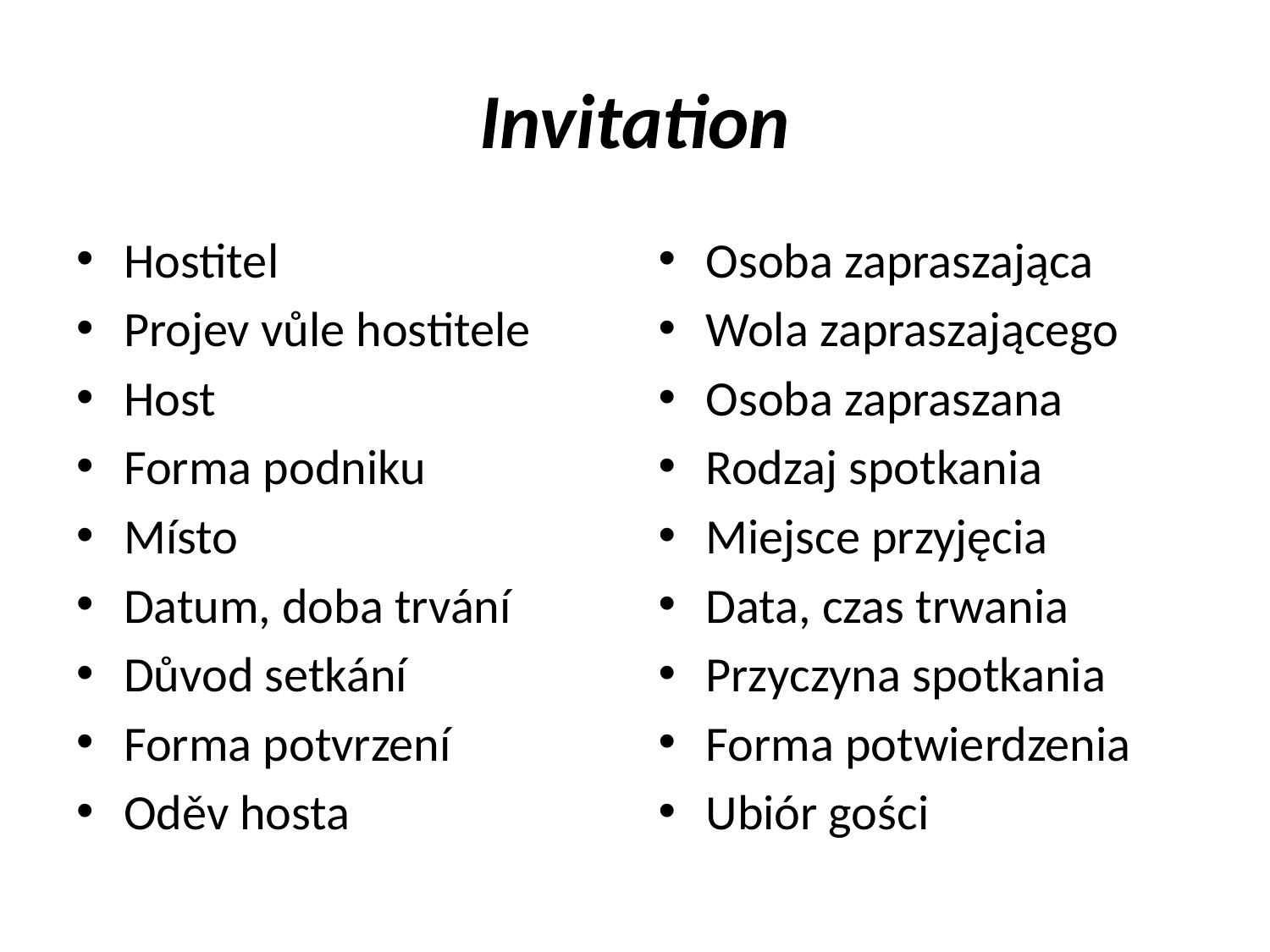

# Invitation
Hostitel
Projev vůle hostitele
Host
Forma podniku
Místo
Datum, doba trvání
Důvod setkání
Forma potvrzení
Oděv hosta

Osoba zapraszająca
Wola zapraszającego
Osoba zapraszana
Rodzaj spotkania
Miejsce przyjęcia
Data, czas trwania
Przyczyna spotkania
Forma potwierdzenia
Ubiór gości